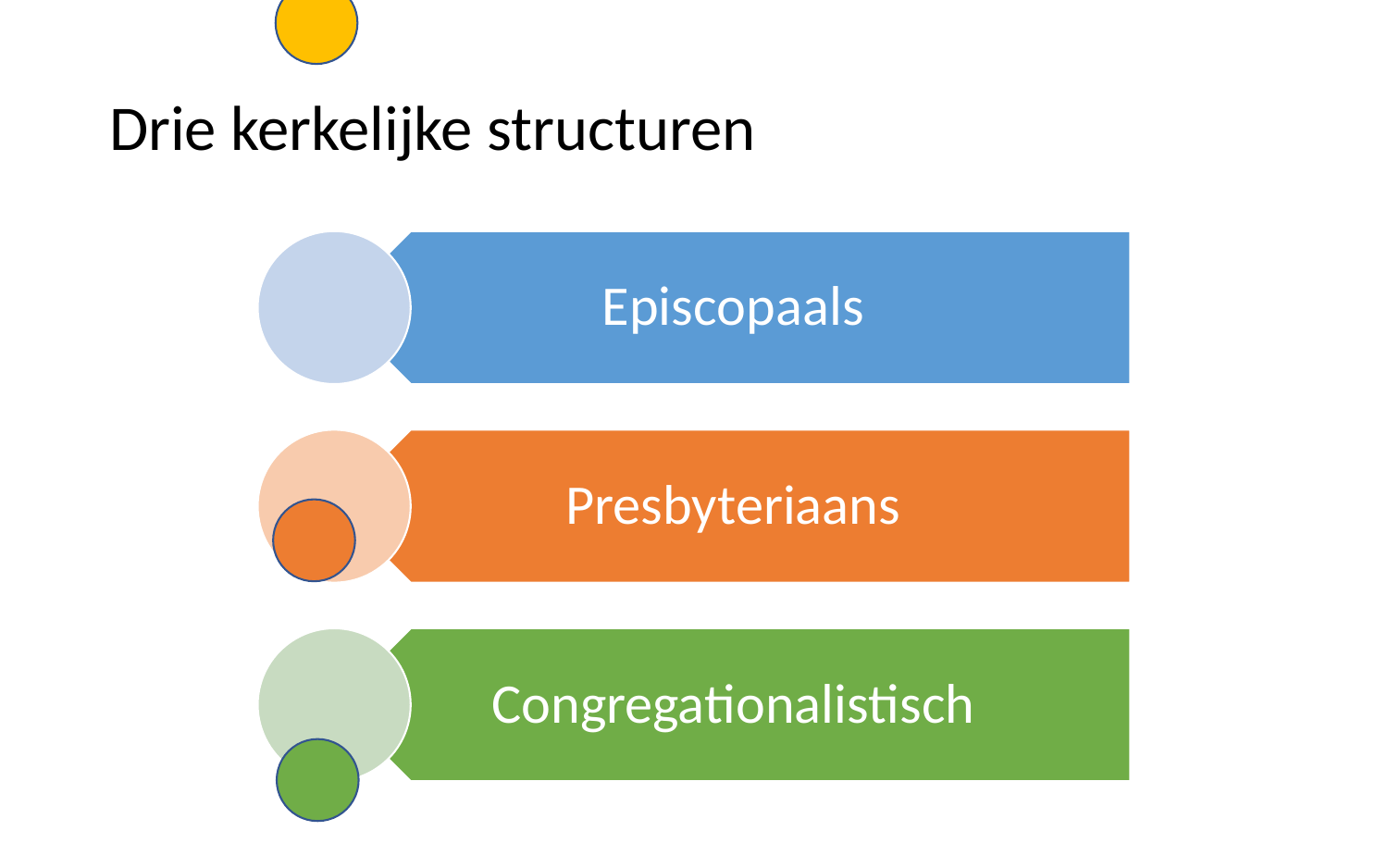

# Drie kerkelijke structuren
Episcopaals
Presbyteriaans
Congregationalistisch